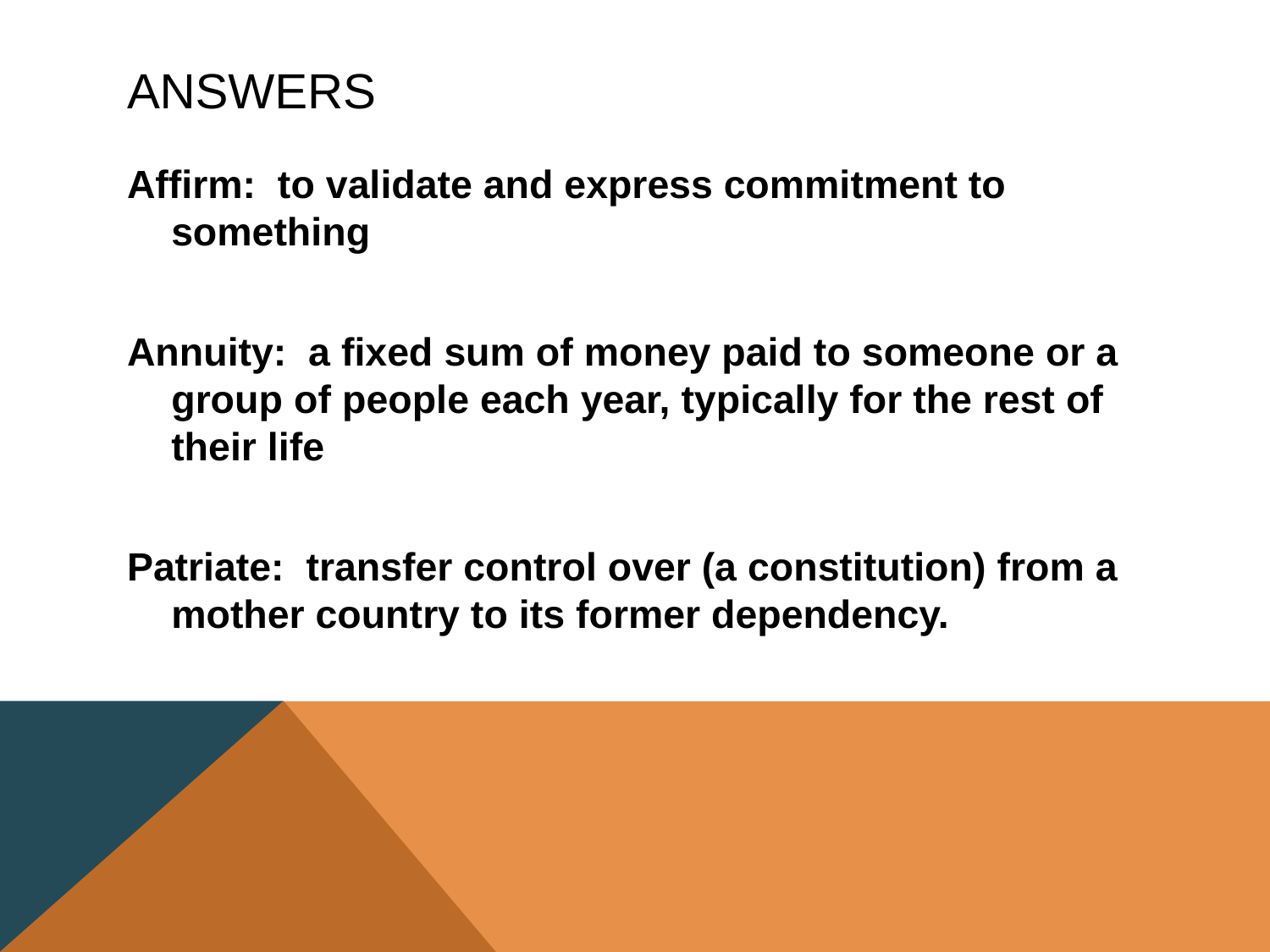

# Answers
Affirm:  to validate and express commitment to something

Annuity:  a fixed sum of money paid to someone or a group of people each year, typically for the rest of their life

Patriate:  transfer control over (a constitution) from a mother country to its former dependency.